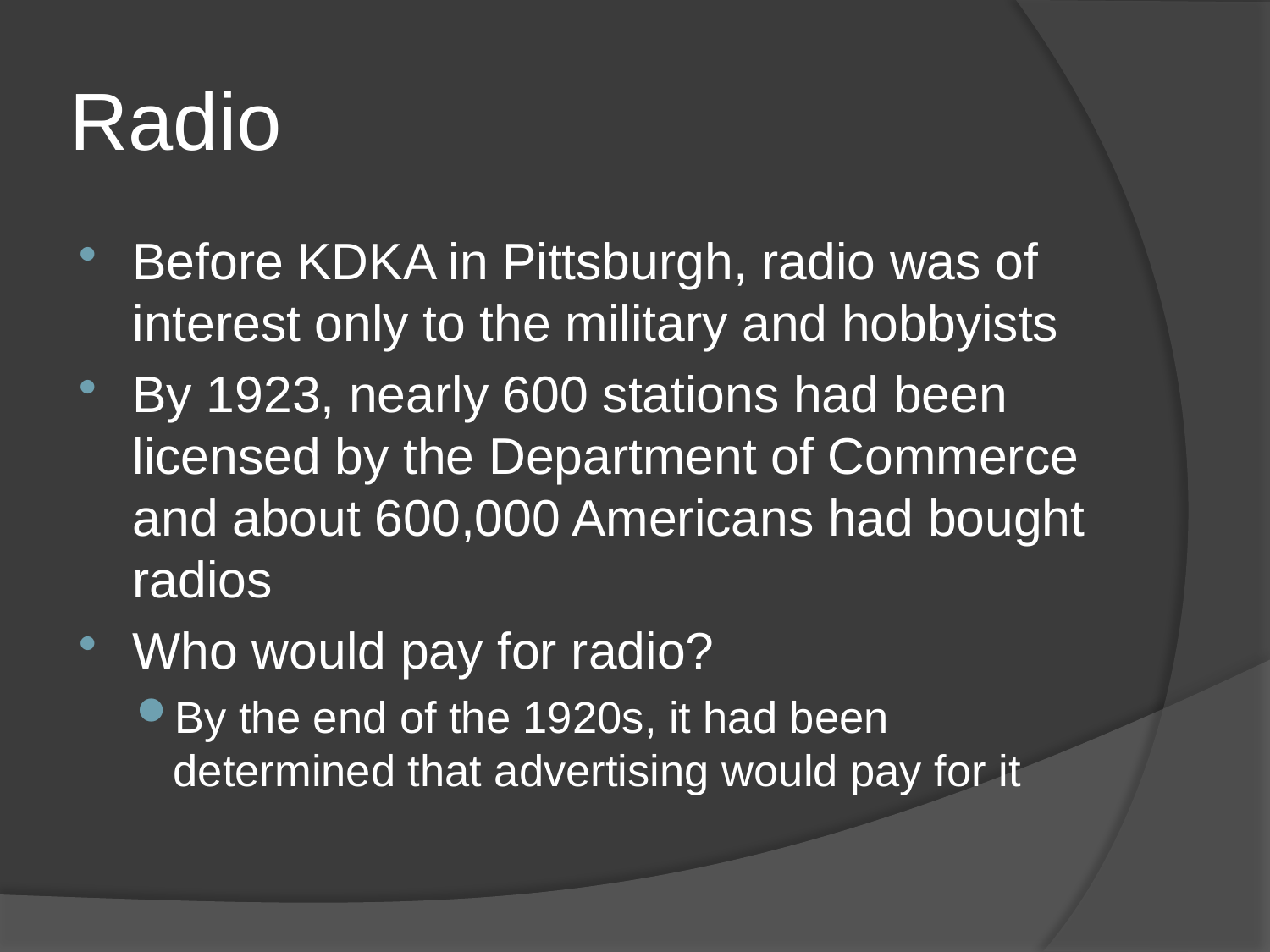

# Radio
Before KDKA in Pittsburgh, radio was of interest only to the military and hobbyists
By 1923, nearly 600 stations had been licensed by the Department of Commerce and about 600,000 Americans had bought radios
Who would pay for radio?
By the end of the 1920s, it had been determined that advertising would pay for it